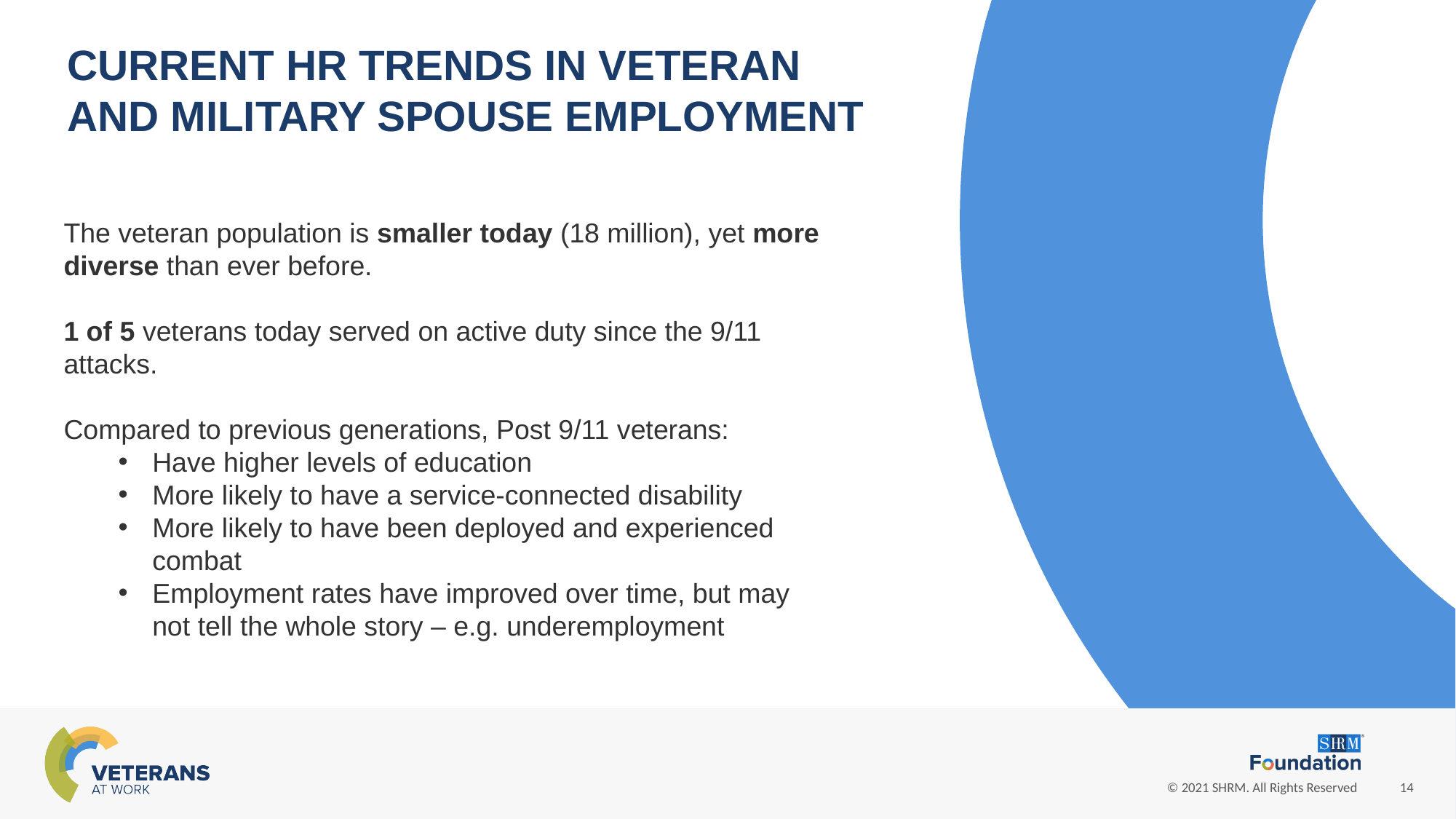

CURRENT HR TRENDS IN VETERAN AND MILITARY SPOUSE EMPLOYMENT
The veteran population is smaller today (18 million), yet more diverse than ever before.

1 of 5 veterans today served on active duty since the 9/11 attacks.

Compared to previous generations, Post 9/11 veterans:
Have higher levels of education
More likely to have a service-connected disability
More likely to have been deployed and experienced combat
Employment rates have improved over time, but may not tell the whole story – e.g. underemployment